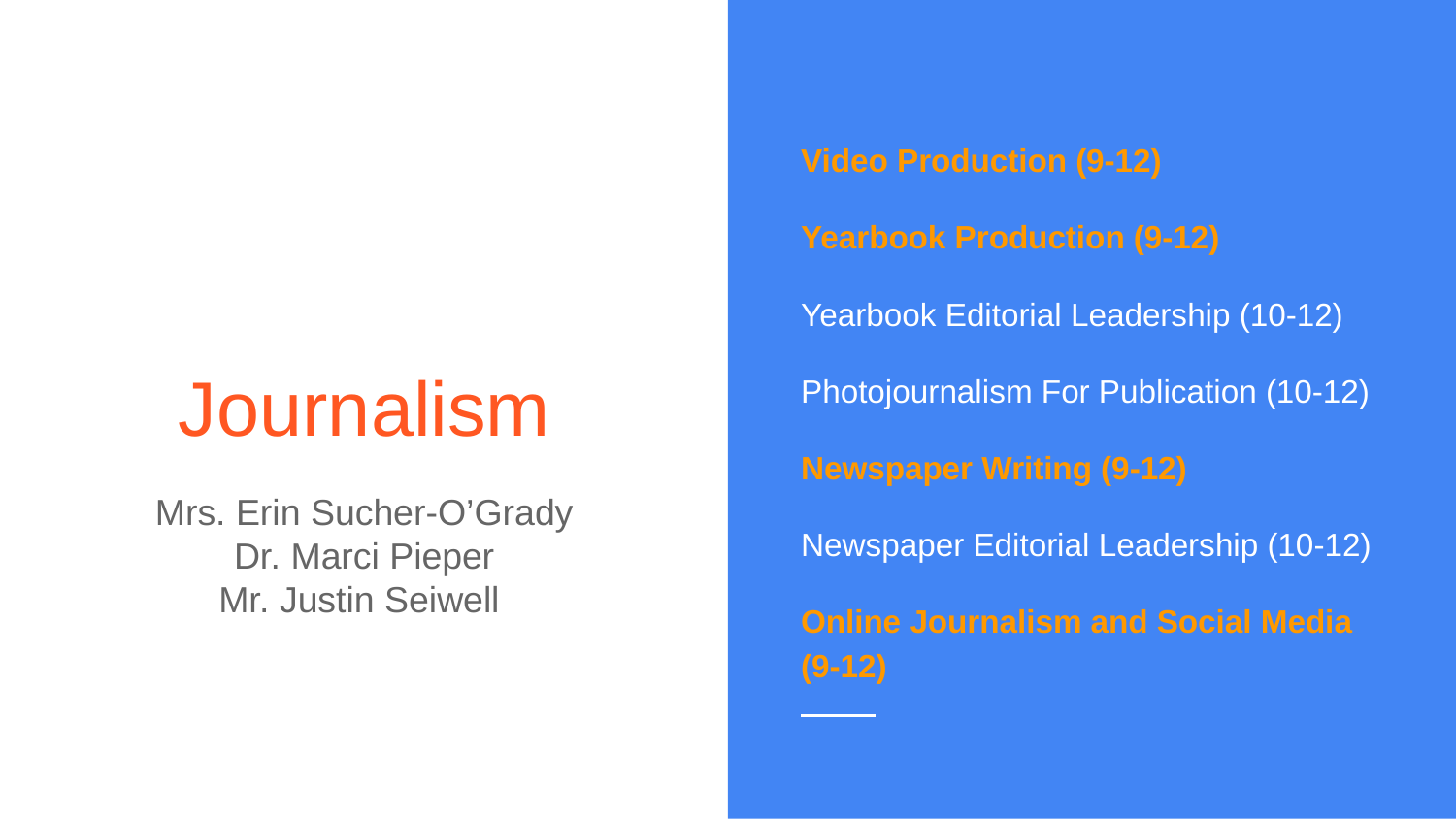

Video Production (9-12)
Yearbook Production (9-12)
Yearbook Editorial Leadership (10-12)
Photojournalism For Publication (10-12)
Newspaper Writing (9-12)
Newspaper Editorial Leadership (10-12)
Online Journalism and Social Media (9-12)
# Journalism
Mrs. Erin Sucher-O’Grady
Dr. Marci Pieper
Mr. Justin Seiwell